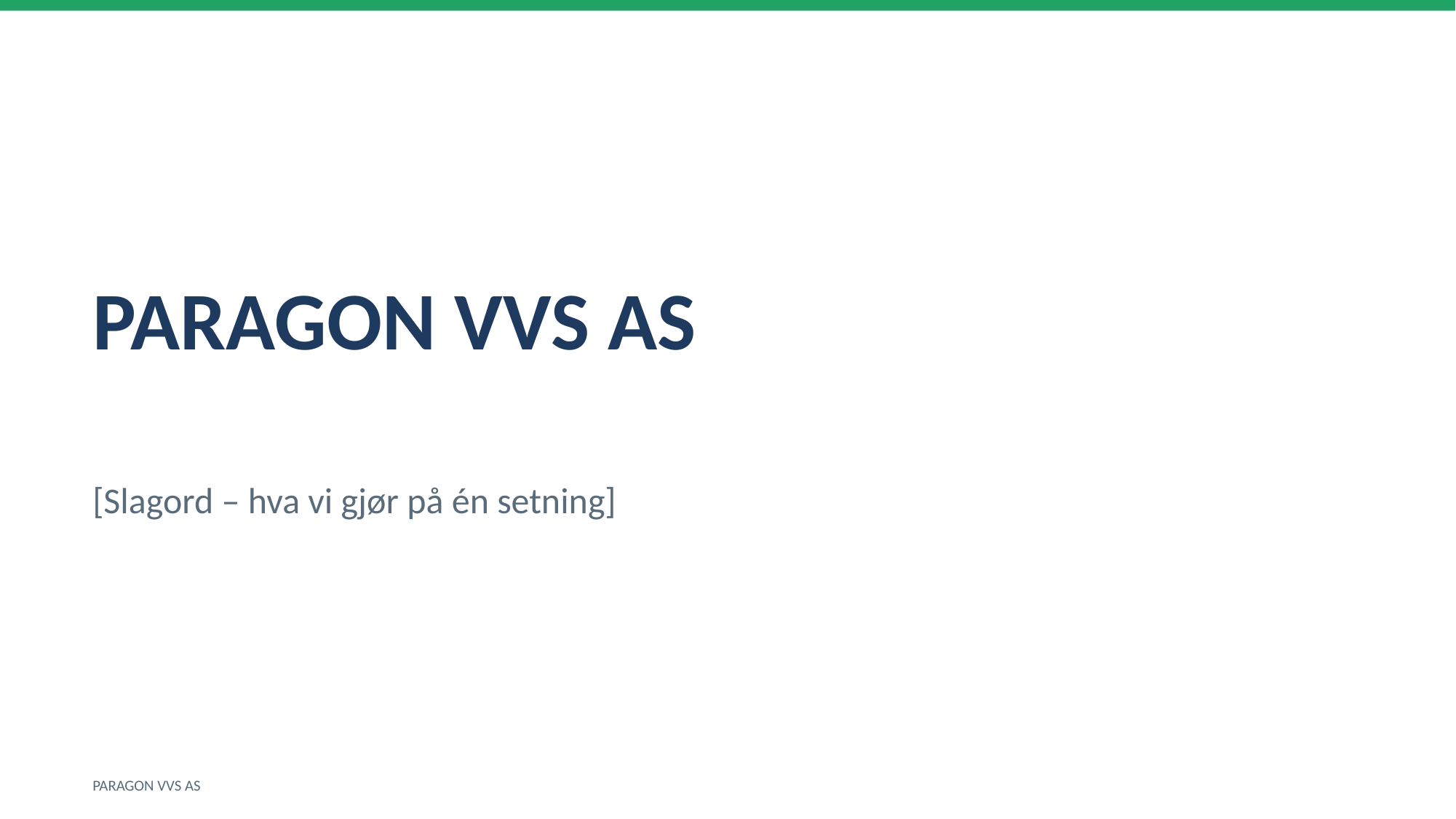

PARAGON VVS AS
[Slagord – hva vi gjør på én setning]
PARAGON VVS AS